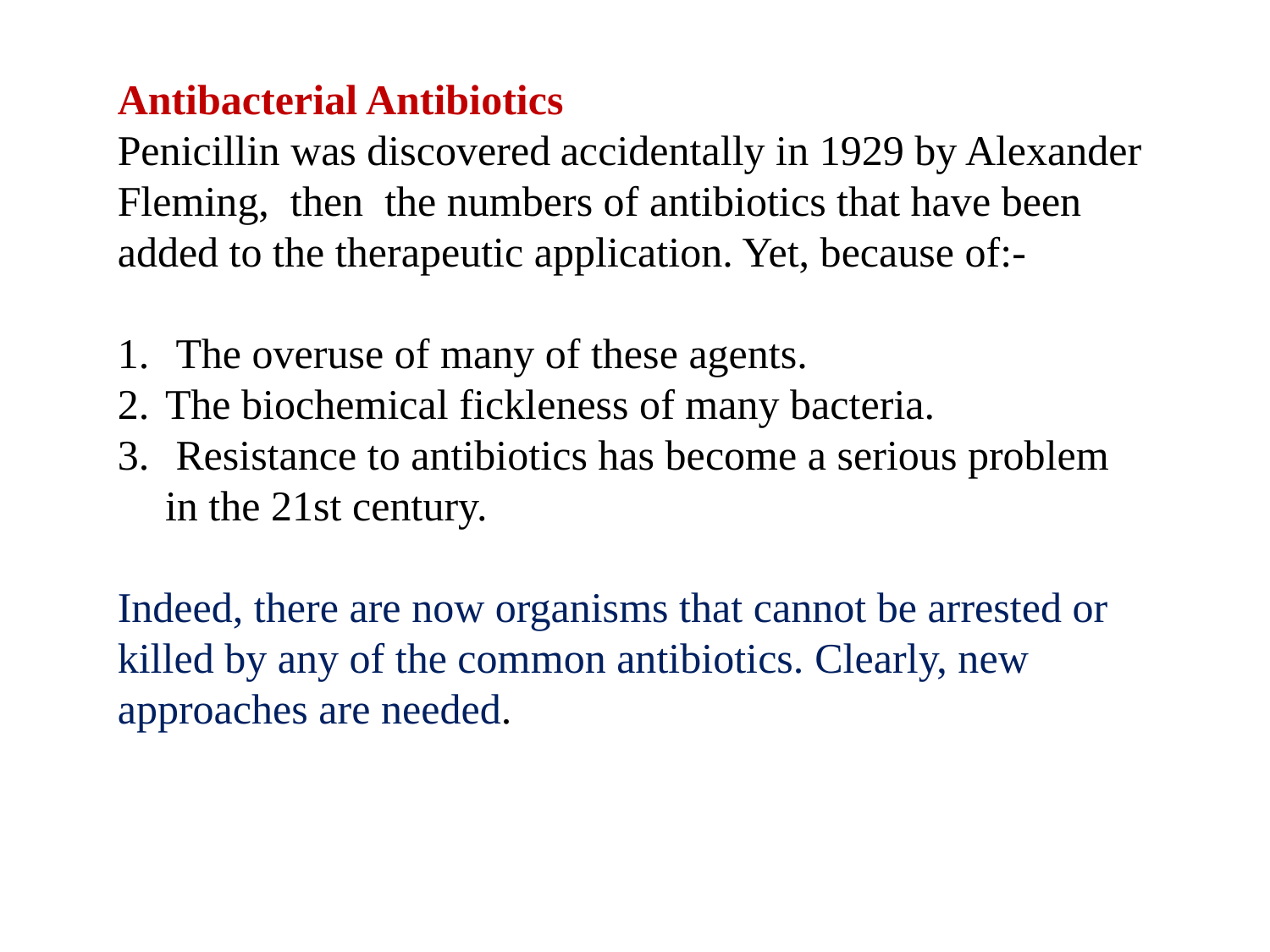

Antibacterial Antibiotics
Penicillin was discovered accidentally in 1929 by Alexander Fleming,  then  the numbers of antibiotics that have been added to the therapeutic application. Yet, because of:-

 The overuse of many of these agents.
The biochemical fickleness of many bacteria.
 Resistance to antibiotics has become a serious problem in the 21st century.

Indeed, there are now organisms that cannot be arrested or killed by any of the common antibiotics. Clearly, new approaches are needed.